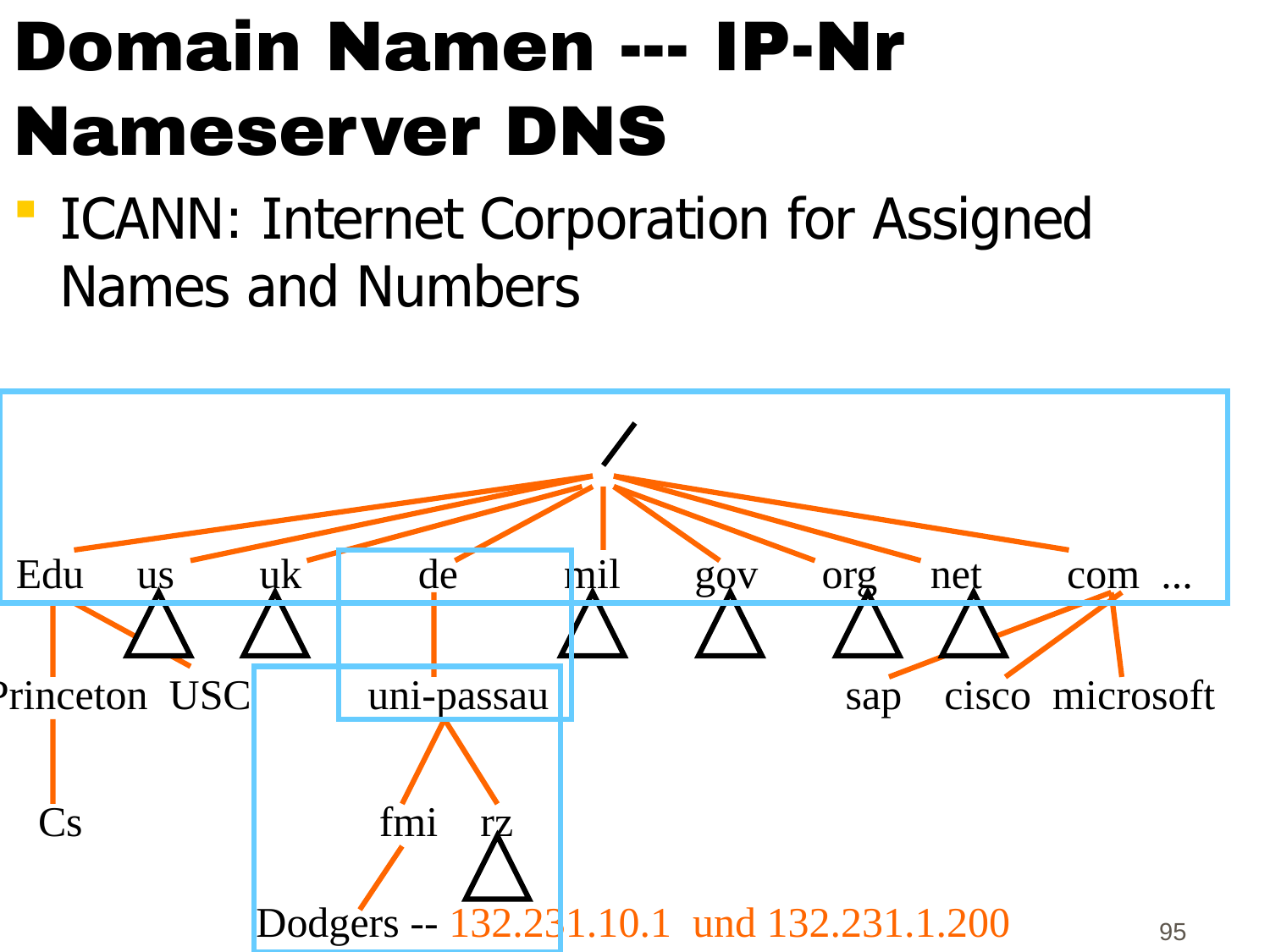

# Domain Namen --- IP-Nr Nameserver DNS
ICANN: Internet Corporation for Assigned Names and Numbers

Edu     us        uk           de          mil       gov      org     net        com  ...

Princeton  USC           uni-passau                            sap    cisco  microsoft

Cs                            fmi    rz

Dodgers -- 132.231.10.1  und 132.231.1.200
95